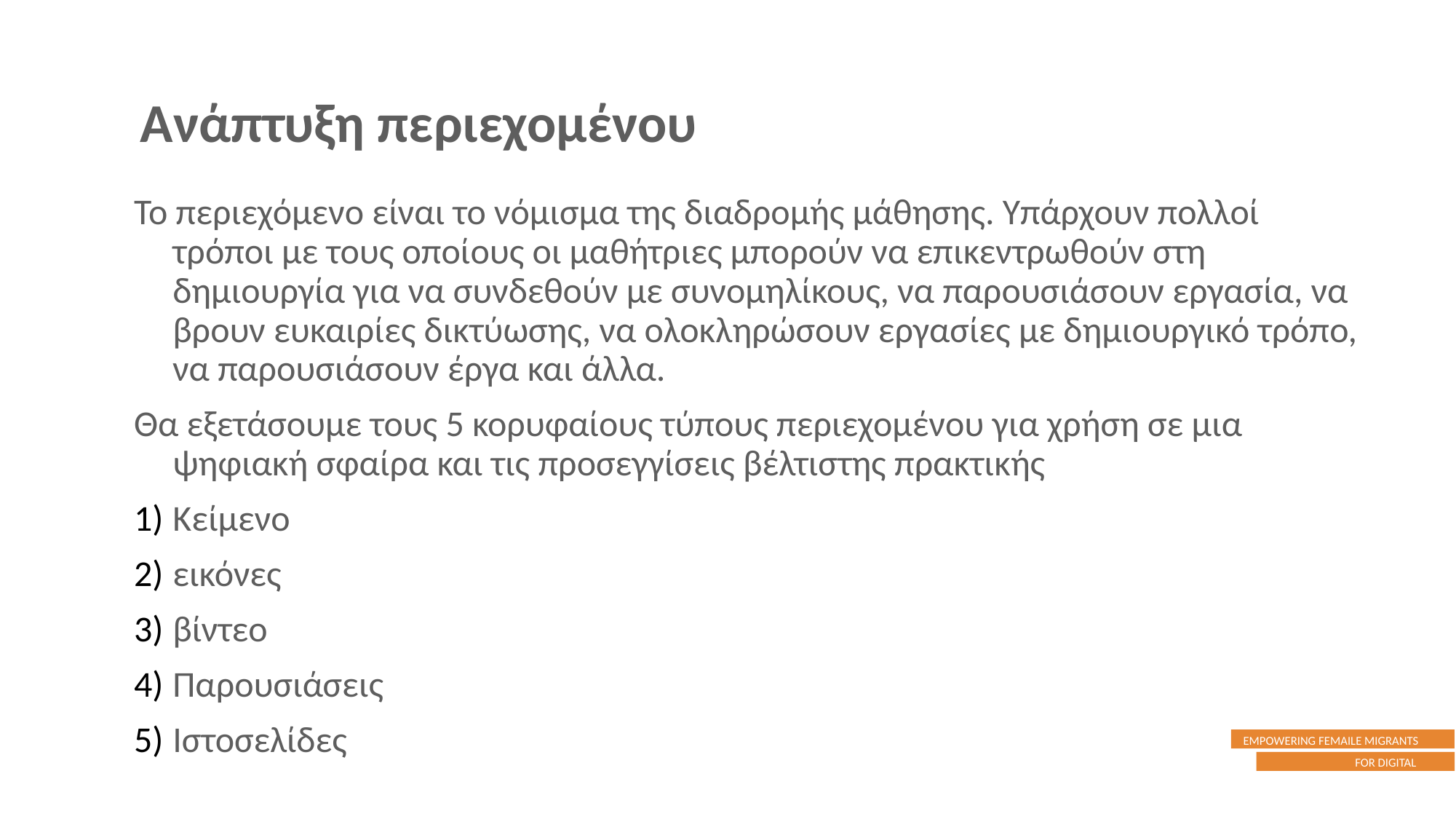

Ανάπτυξη περιεχομένου
Το περιεχόμενο είναι το νόμισμα της διαδρομής μάθησης. Υπάρχουν πολλοί τρόποι με τους οποίους οι μαθήτριες μπορούν να επικεντρωθούν στη δημιουργία για να συνδεθούν με συνομηλίκους, να παρουσιάσουν εργασία, να βρουν ευκαιρίες δικτύωσης, να ολοκληρώσουν εργασίες με δημιουργικό τρόπο, να παρουσιάσουν έργα και άλλα.
Θα εξετάσουμε τους 5 κορυφαίους τύπους περιεχομένου για χρήση σε μια ψηφιακή σφαίρα και τις προσεγγίσεις βέλτιστης πρακτικής
Κείμενο
εικόνες
βίντεο
Παρουσιάσεις
Ιστοσελίδες